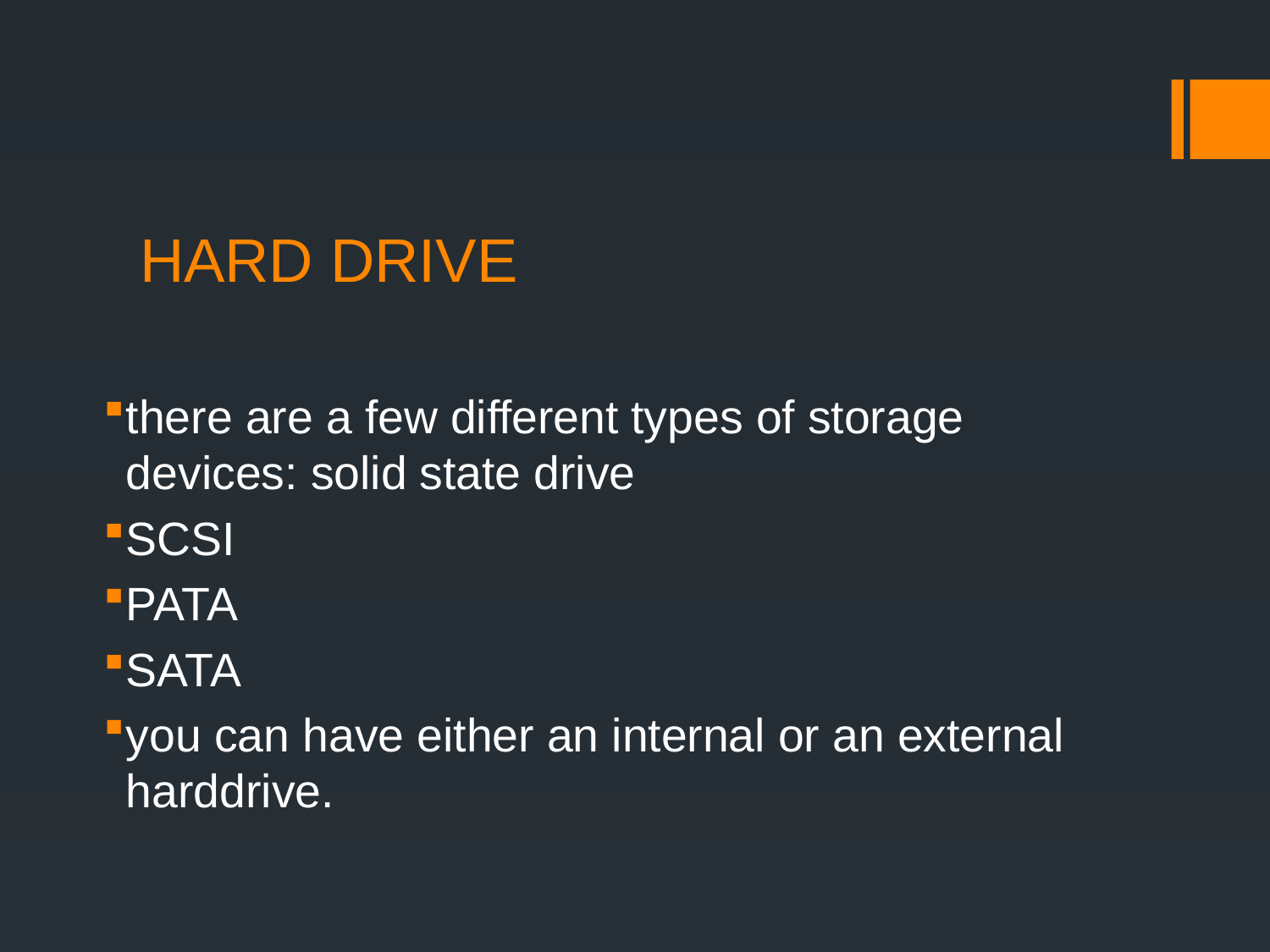

# HARD DRIVE

there are a few different types of storage devices: solid state drive
SCSI
PATA
SATA
you can have either an internal or an external harddrive.